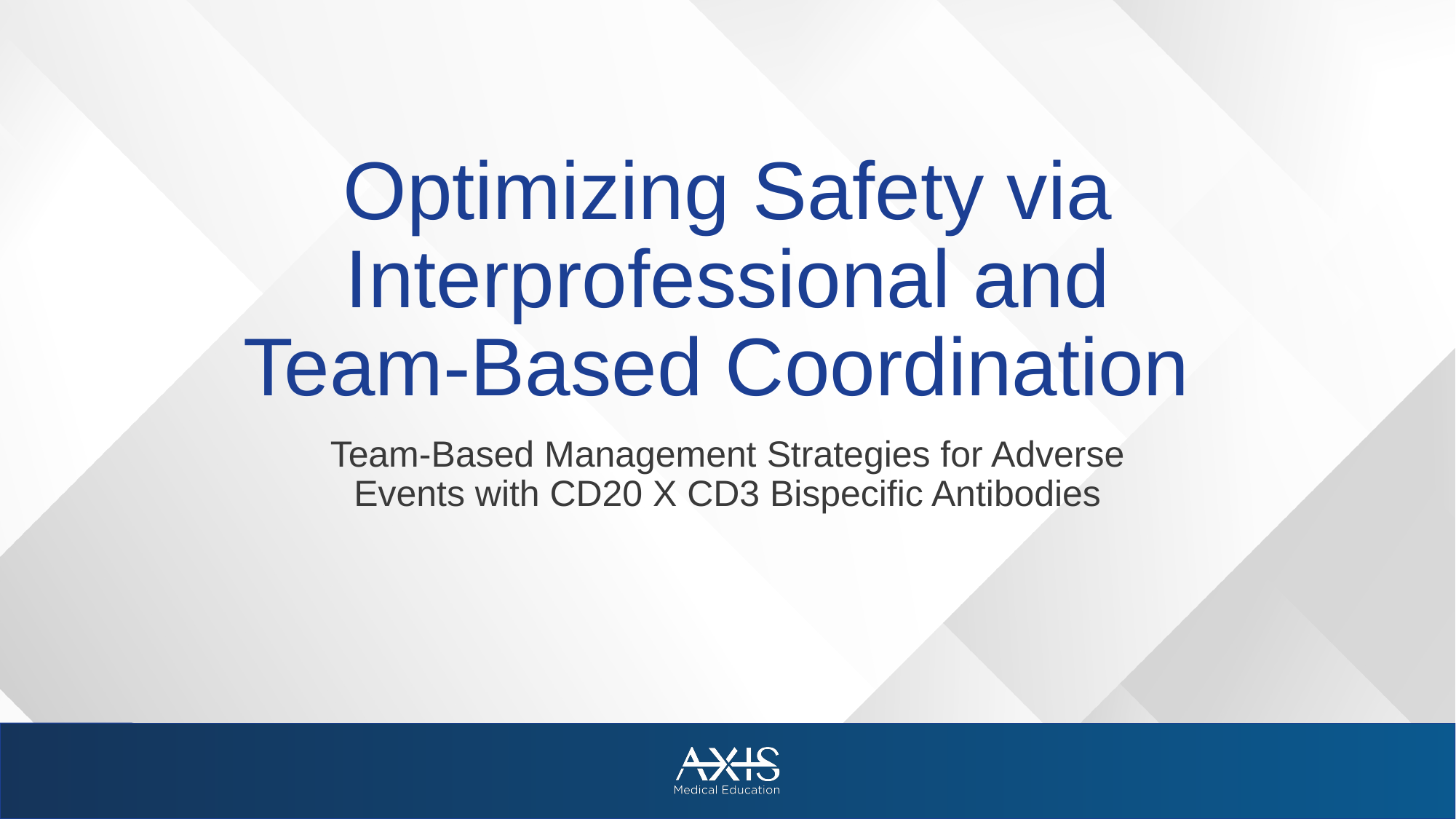

# Optimizing Safety via Interprofessional and Team-Based Coordination
Team-Based Management Strategies for Adverse
Events with CD20 X CD3 Bispecific Antibodies